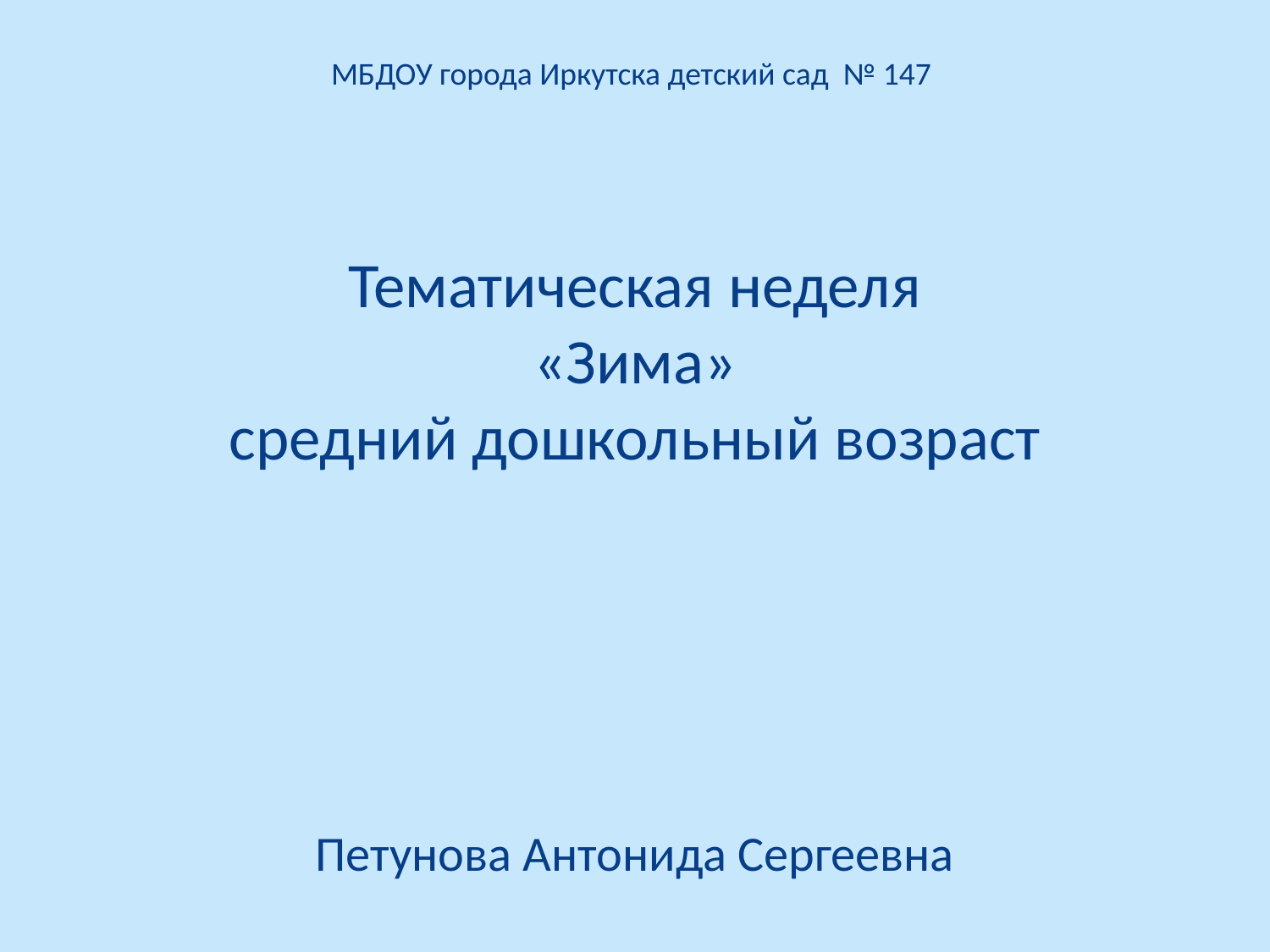

# МБДОУ города Иркутска детский сад  № 147 Тематическая неделя «Зима» средний дошкольный возраст

Петунова Антонида Сергеевна